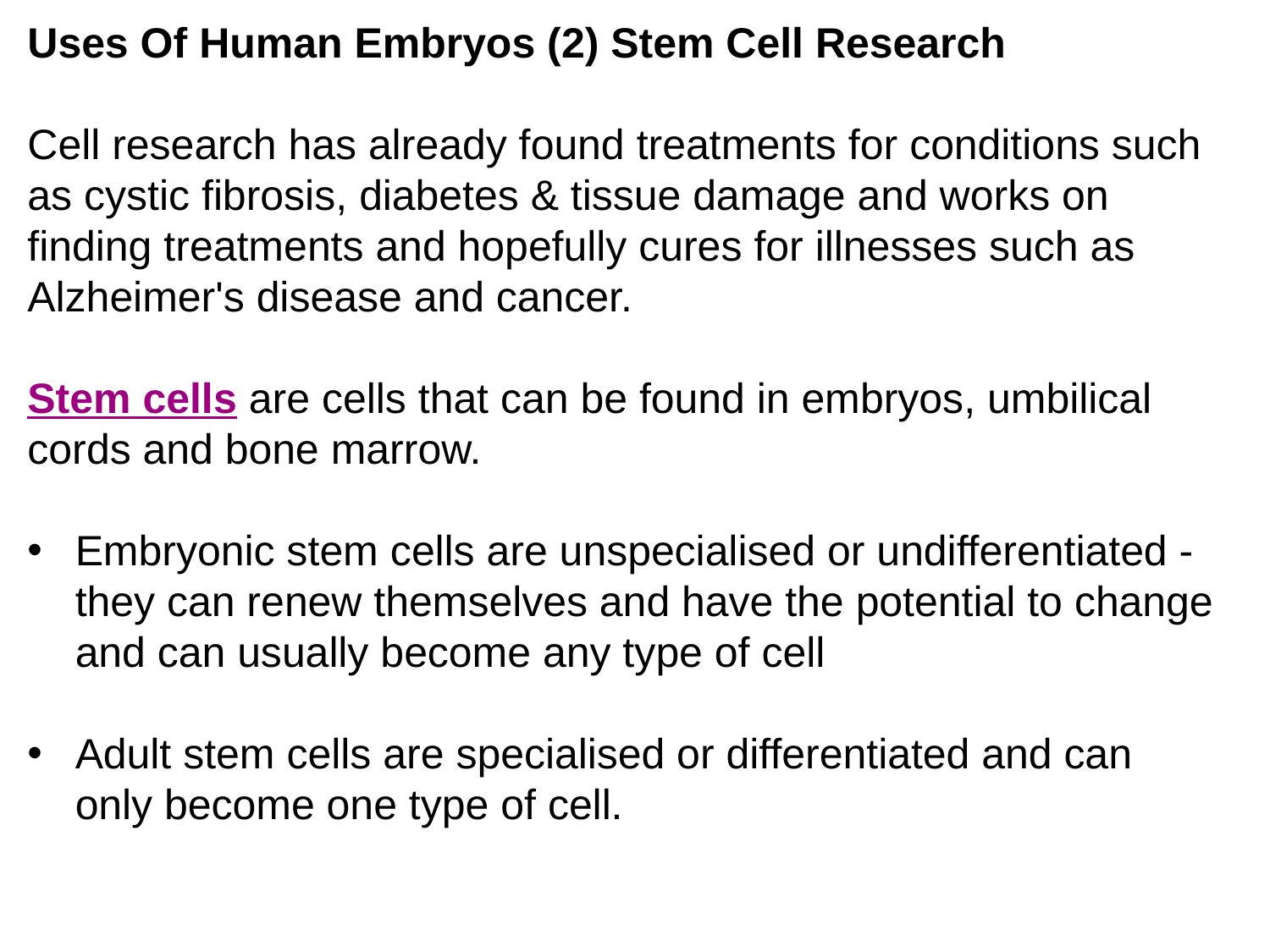

Uses Of Human Embryos (2) Stem Cell Research

Cell research has already found treatments for conditions such as cystic fibrosis, diabetes & tissue damage and works on finding treatments and hopefully cures for illnesses such as Alzheimer's disease and cancer.

Stem cells are cells that can be found in embryos, umbilical cords and bone marrow.

Embryonic stem cells are unspecialised or undifferentiated - they can renew themselves and have the potential to change and can usually become any type of cell

Adult stem cells are specialised or differentiated and can only become one type of cell.